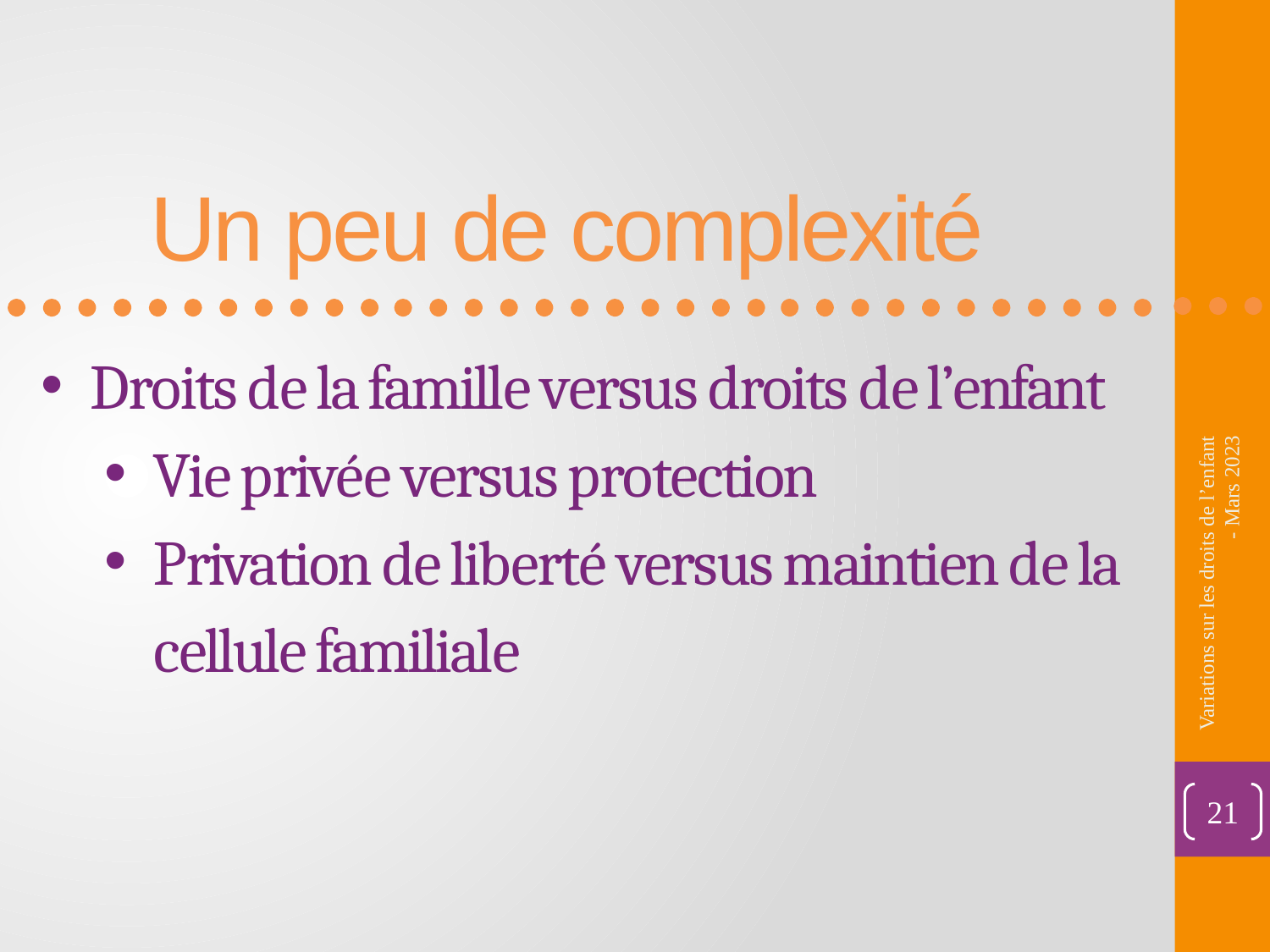

Un peu de complexité

Droits de la famille versus droits de l’enfant
Vie privée versus protection
Privation de liberté versus maintien de la cellule familiale
Variations sur les droits de l’enfant - Mars 2023
21